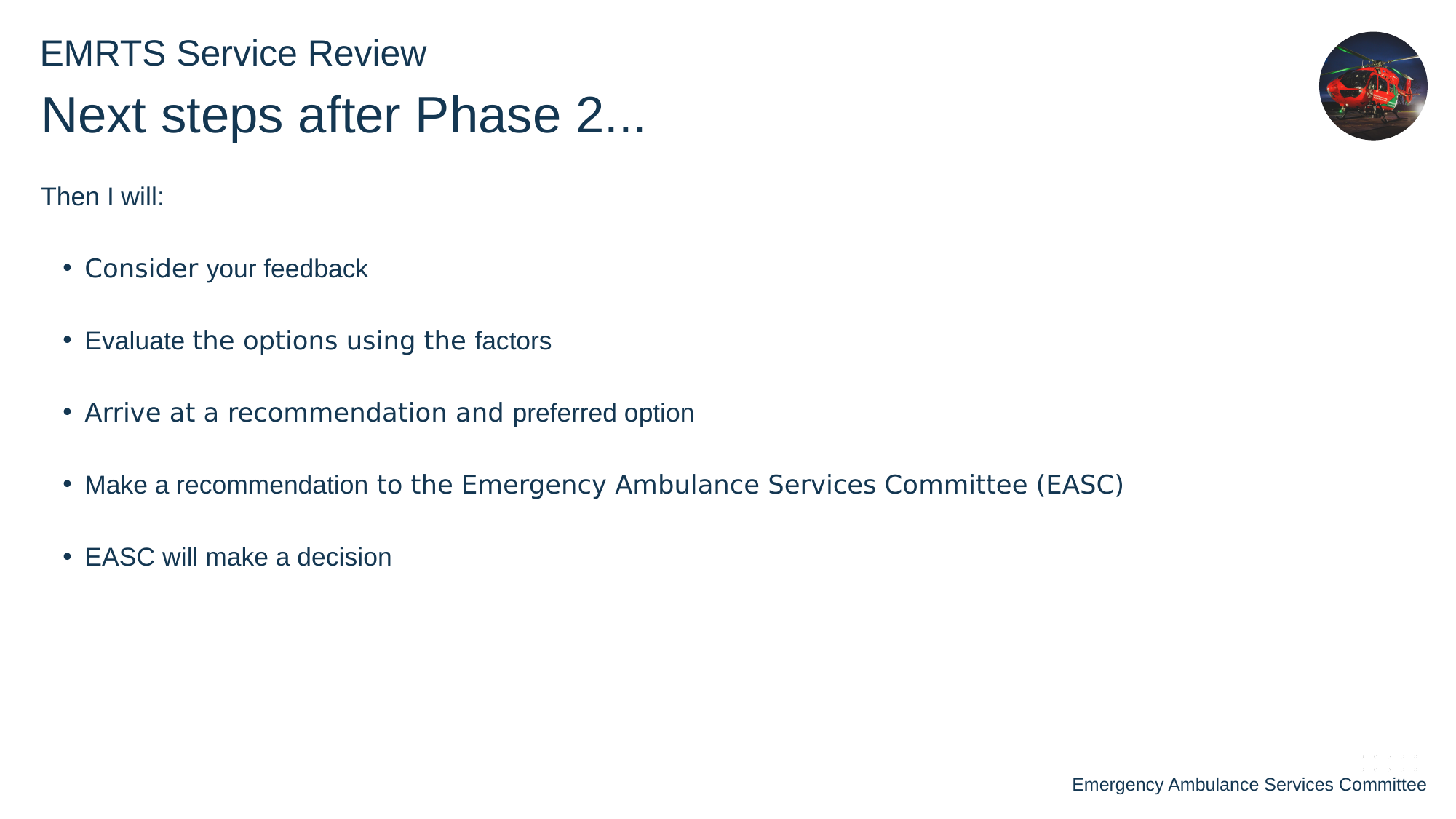

EMRTS Service Review

Next steps after Phase 2...
Then I will:

Consider your feedback

Evaluate the options using the factors

Arrive at a recommendation and preferred option

Make a recommendation to the Emergency Ambulance Services Committee (EASC)

EASC will make a decision

Emergency Ambulance Services Committee